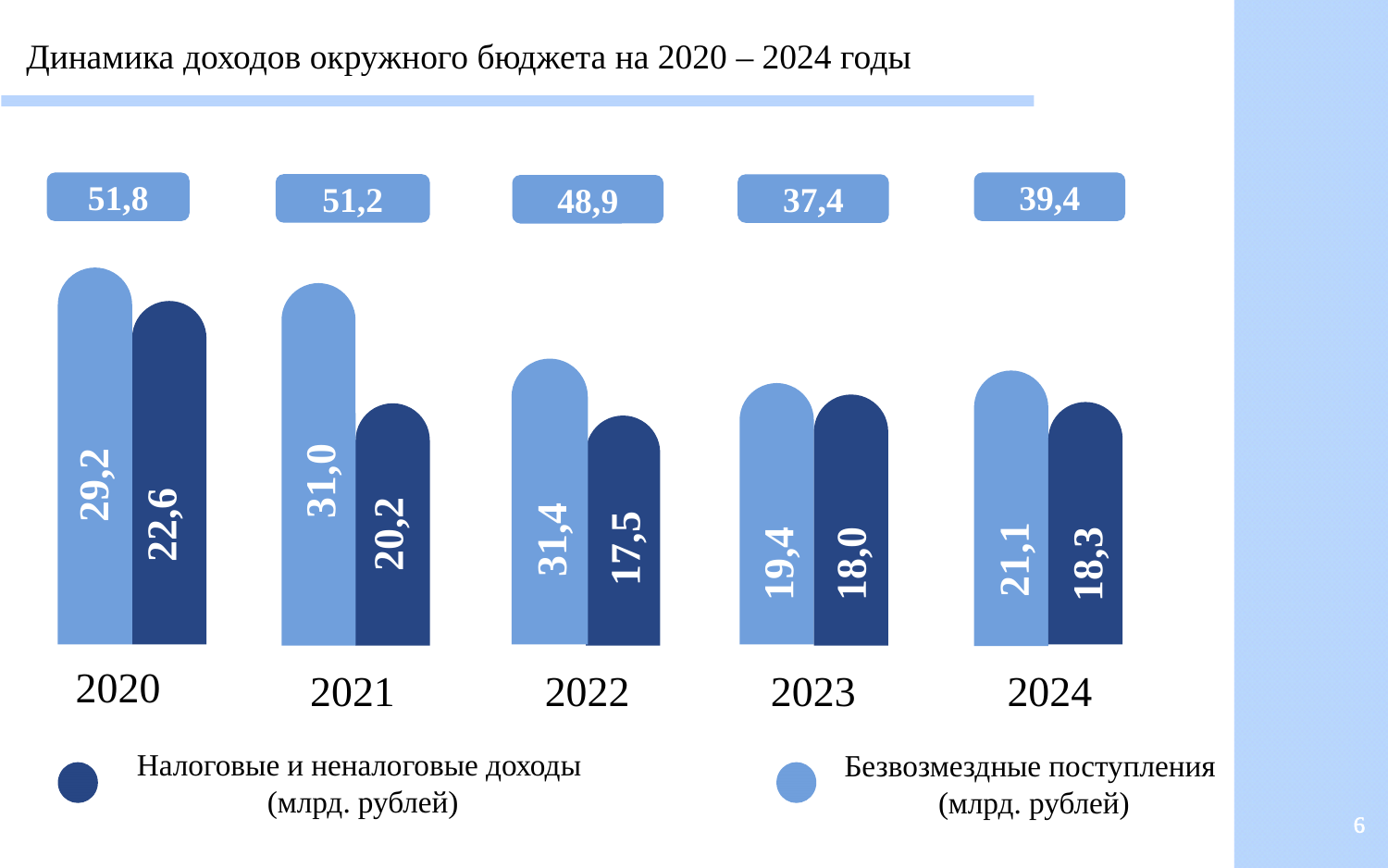

Динамика доходов окружного бюджета на 2020 – 2024 годы

51,8
39,4
51,2
37,4
48,9

31,0

29,2
22,6
31,4
20,2
17,5
21,1
19,4
18,0
18,3
2020
2021
2022
2023
2024
Налоговые и неналоговые доходы
(млрд. рублей)

Безвозмездные поступления
(млрд. рублей)
6
100,000
$100,000.00